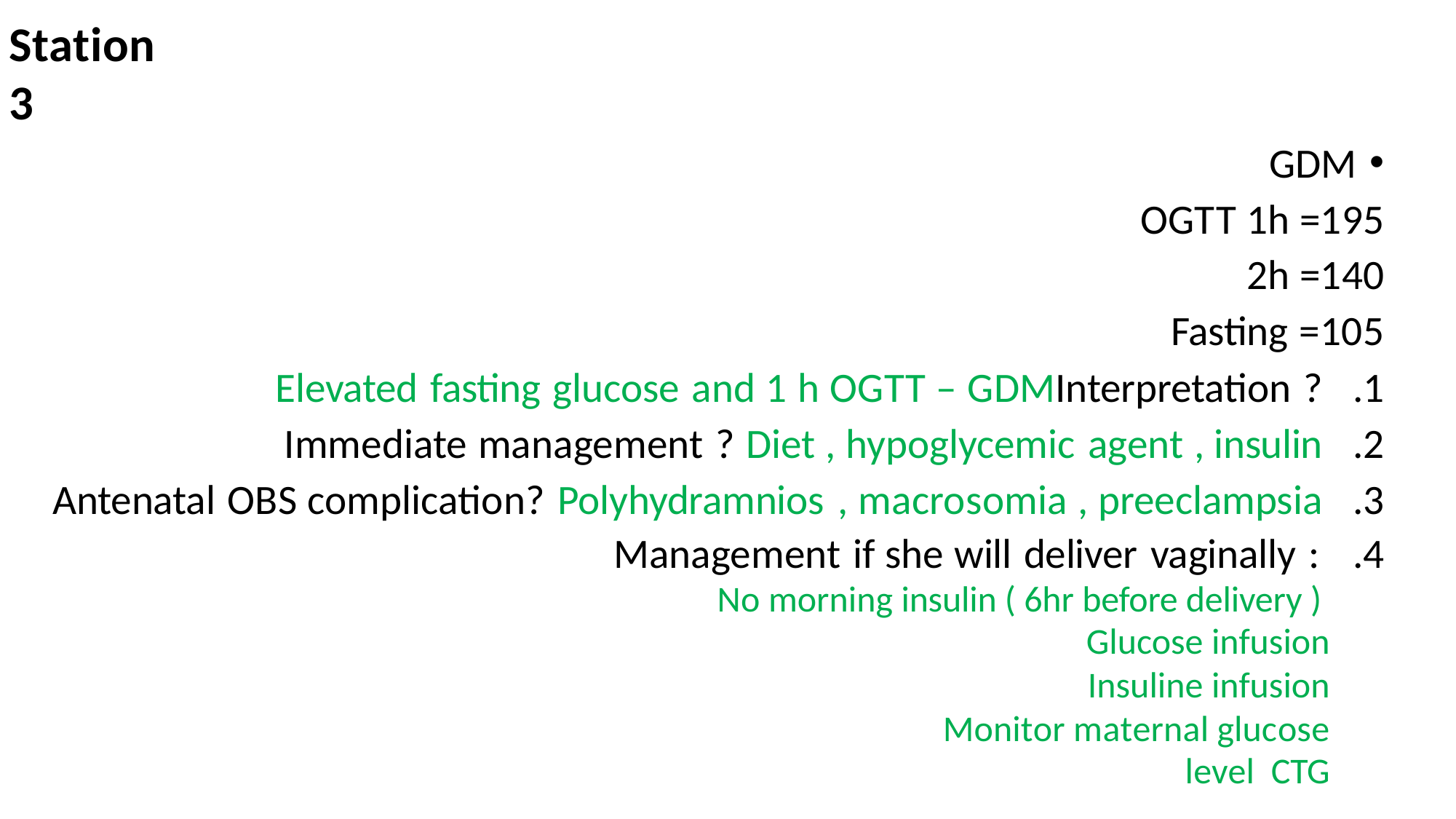

# Station 3
GDM
OGTT 1h =195
2h =140
Fasting =105
Interpretation ?	Elevated fasting glucose and 1 h OGTT – GDM
Immediate management ? Diet , hypoglycemic agent , insulin
Antenatal OBS complication? Polyhydramnios , macrosomia , preeclampsia
Management if she will deliver vaginally :  No morning insulin ( 6hr before delivery )  Glucose infusion
Insuline infusion
Monitor maternal glucose level  CTG